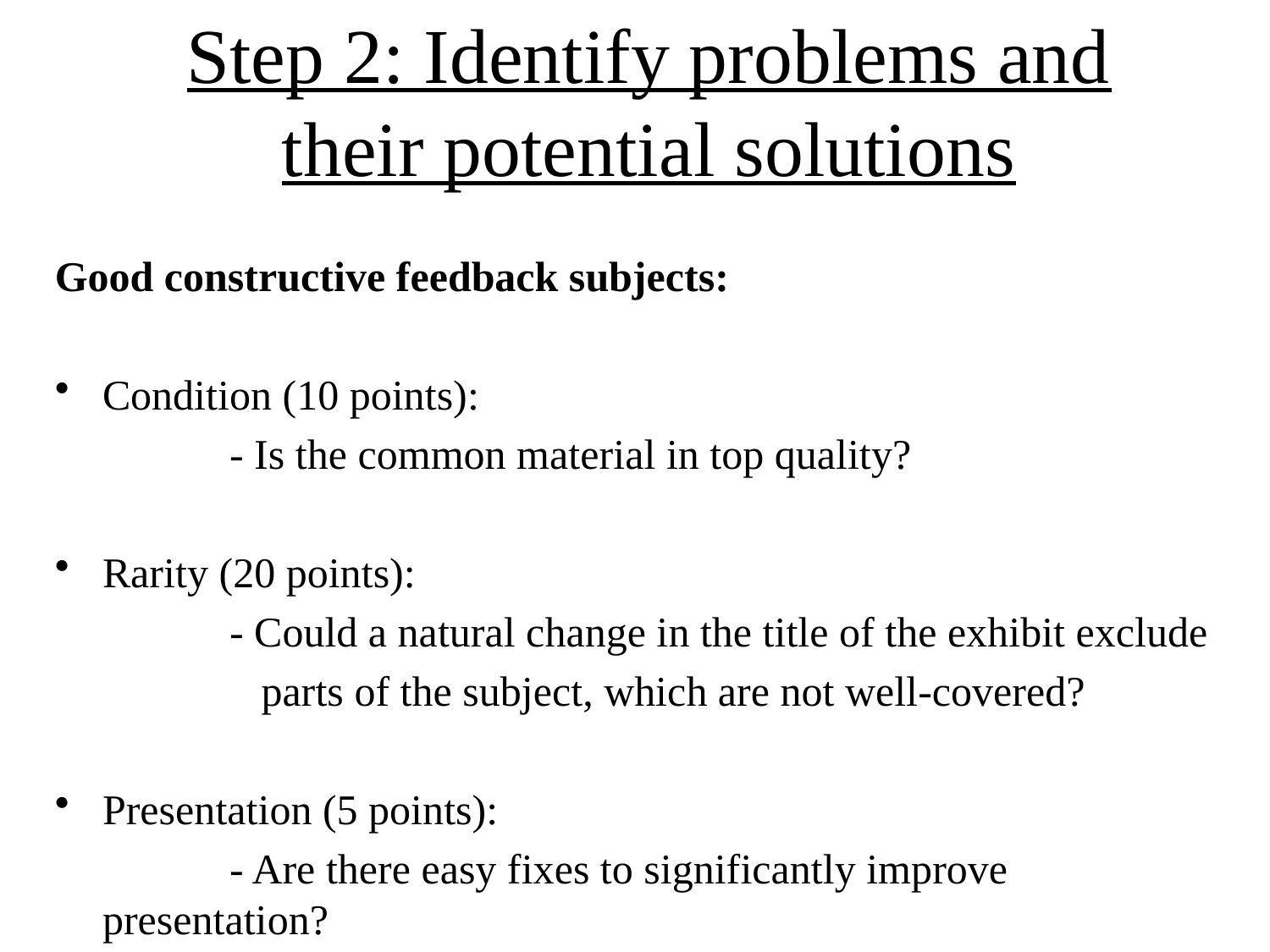

# Step 2: Identify problems and their potential solutions
Good constructive feedback subjects:

Condition (10 points):
		- Is the common material in top quality?

Rarity (20 points):
		- Could a natural change in the title of the exhibit exclude
		   parts of the subject, which are not well-covered?

Presentation (5 points):
		- Are there easy fixes to significantly improve presentation?